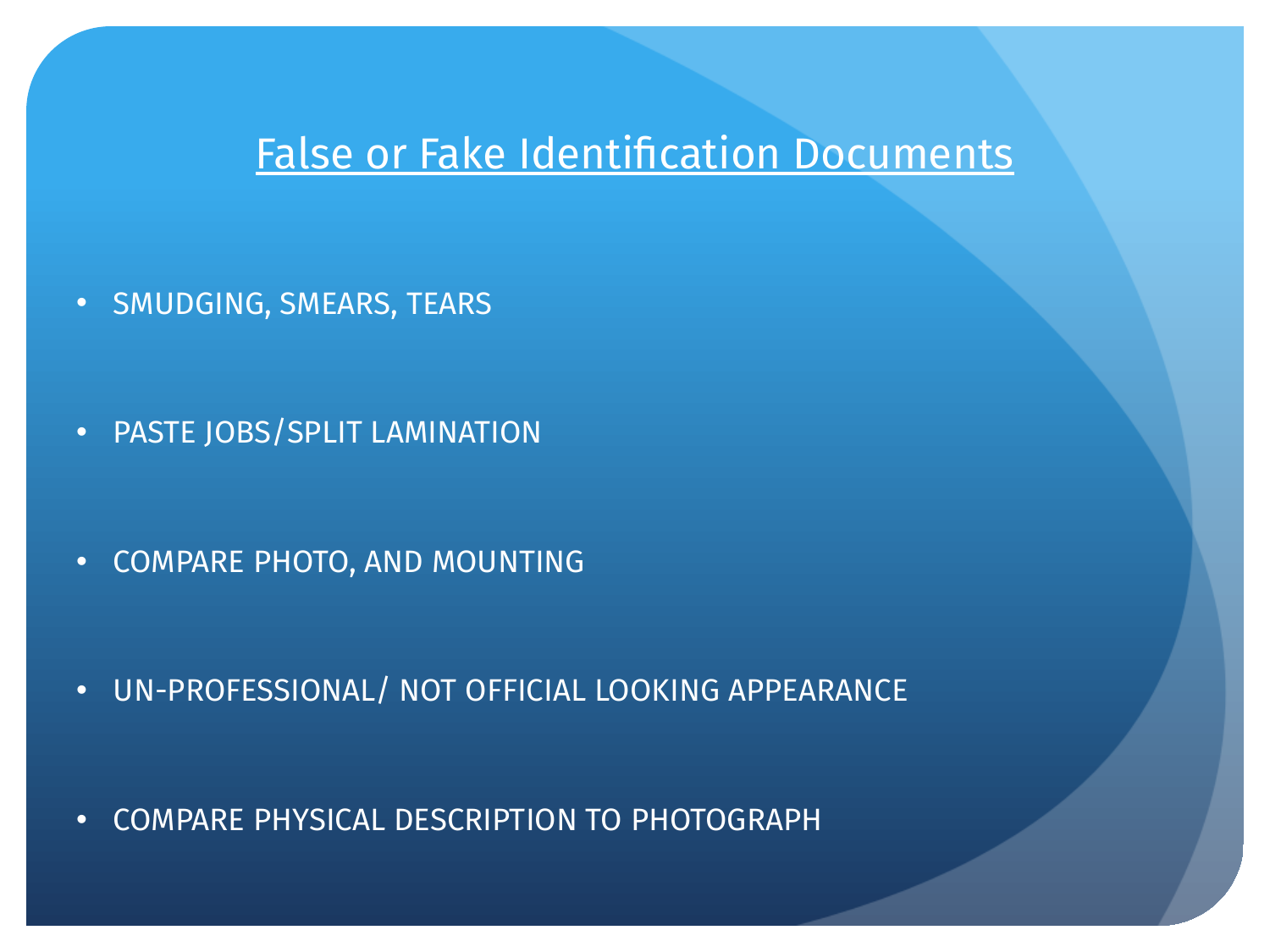

False or Fake Identification Documents

SMUDGING, SMEARS, TEARS

PASTE JOBS/SPLIT LAMINATION

COMPARE PHOTO, AND MOUNTING

UN-PROFESSIONAL/ NOT OFFICIAL LOOKING APPEARANCE

COMPARE PHYSICAL DESCRIPTION TO PHOTOGRAPH